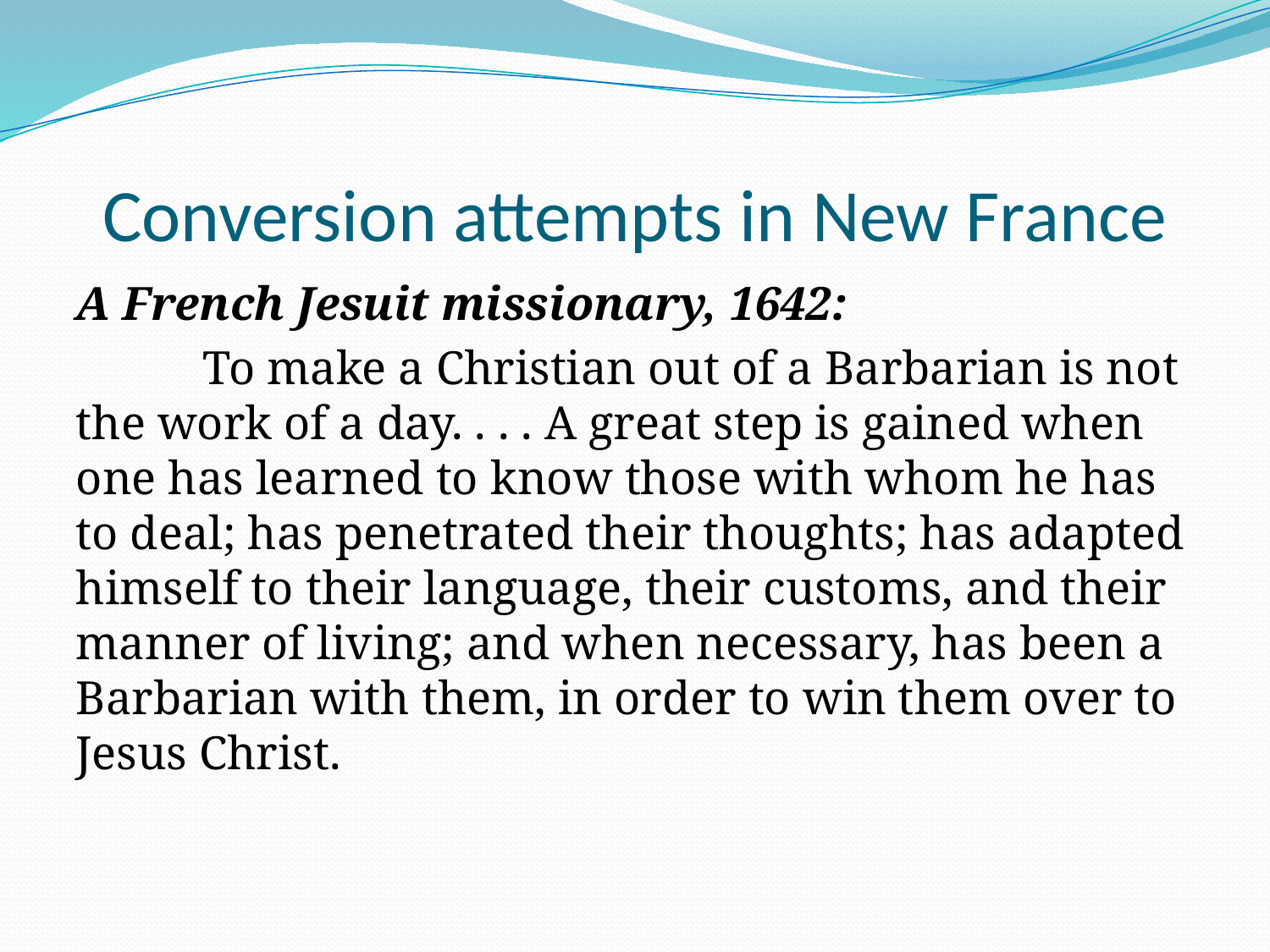

# Conversion attempts in New France
A French Jesuit missionary, 1642:
	To make a Christian out of a Barbarian is not the work of a day. . . . A great step is gained when one has learned to know those with whom he has to deal; has penetrated their thoughts; has adapted himself to their language, their customs, and their manner of living; and when necessary, has been a Barbarian with them, in order to win them over to Jesus Christ.